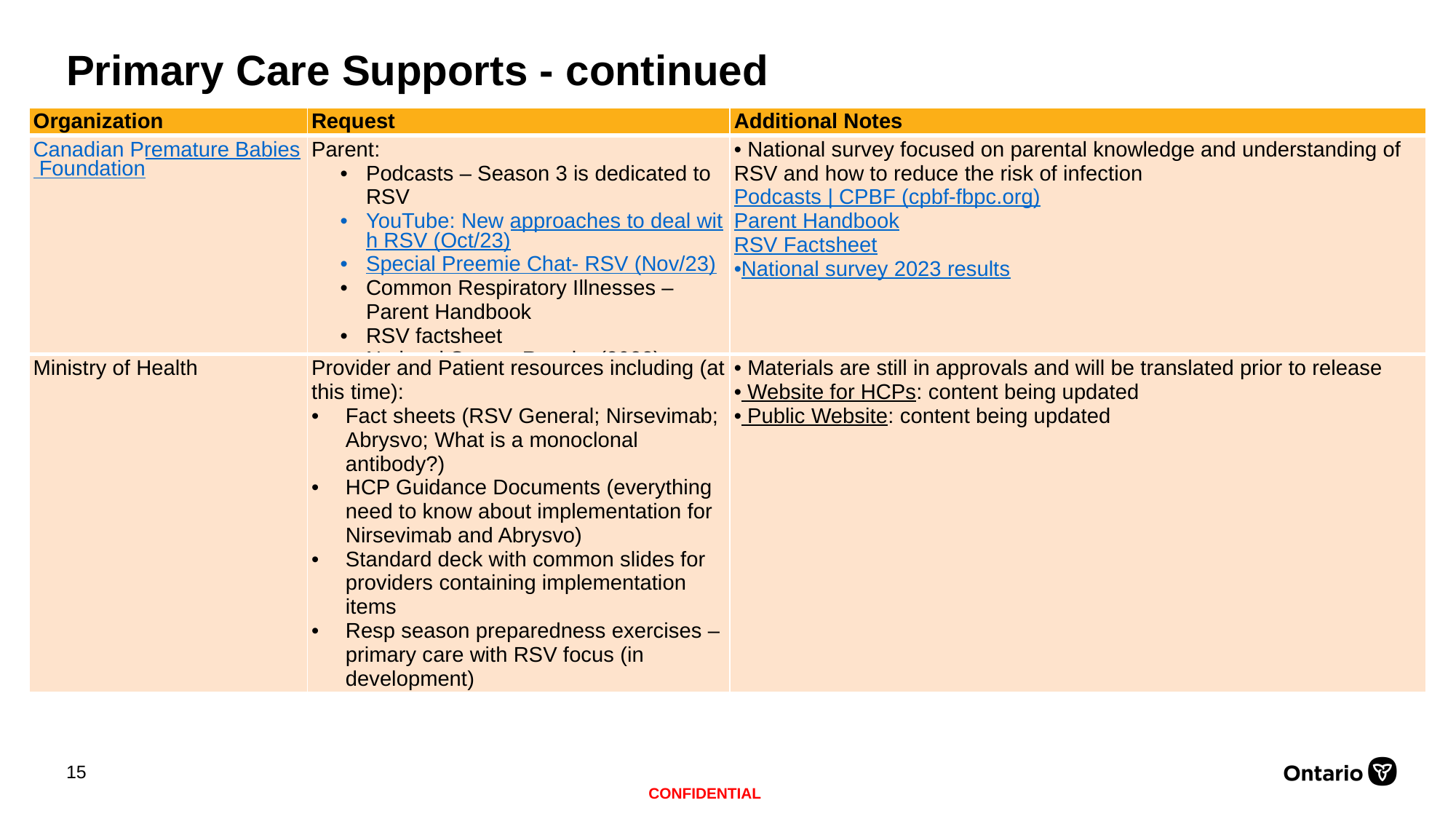

# Primary Care Supports - continued
| Organization | Request | Additional Notes |
| --- | --- | --- |
| Canadian Premature Babies Foundation | Parent: Podcasts – Season 3 is dedicated to RSV YouTube: New approaches to deal with RSV (Oct/23) Special Preemie Chat- RSV (Nov/23) Common Respiratory Illnesses – Parent Handbook RSV factsheet National Survey Results (2023) | National survey focused on parental knowledge and understanding of RSV and how to reduce the risk of infection Podcasts | CPBF (cpbf-fbpc.org) Parent Handbook RSV Factsheet National survey 2023 results |
| Ministry of Health | Provider and Patient resources including (at this time): Fact sheets (RSV General; Nirsevimab; Abrysvo; What is a monoclonal antibody?) HCP Guidance Documents (everything need to know about implementation for Nirsevimab and Abrysvo) Standard deck with common slides for providers containing implementation items Resp season preparedness exercises – primary care with RSV focus (in development) | Materials are still in approvals and will be translated prior to release Website for HCPs: content being updated Public Website: content being updated |
15
CONFIDENTIAL